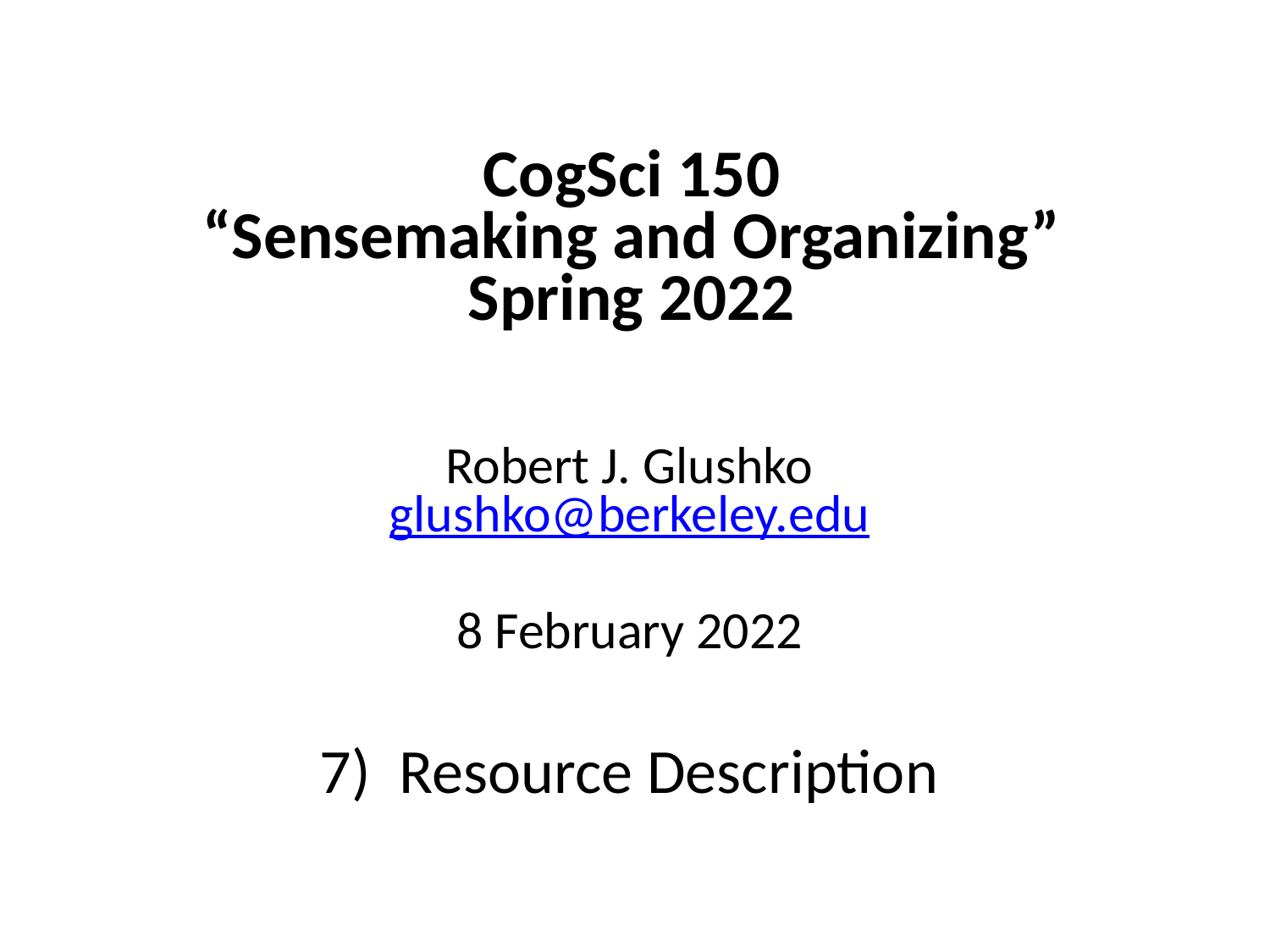

# CogSci 150 “Sensemaking and Organizing” Spring 2022

Robert J. Glushko
glushko@berkeley.edu

8 February 2022
7)  Resource Description